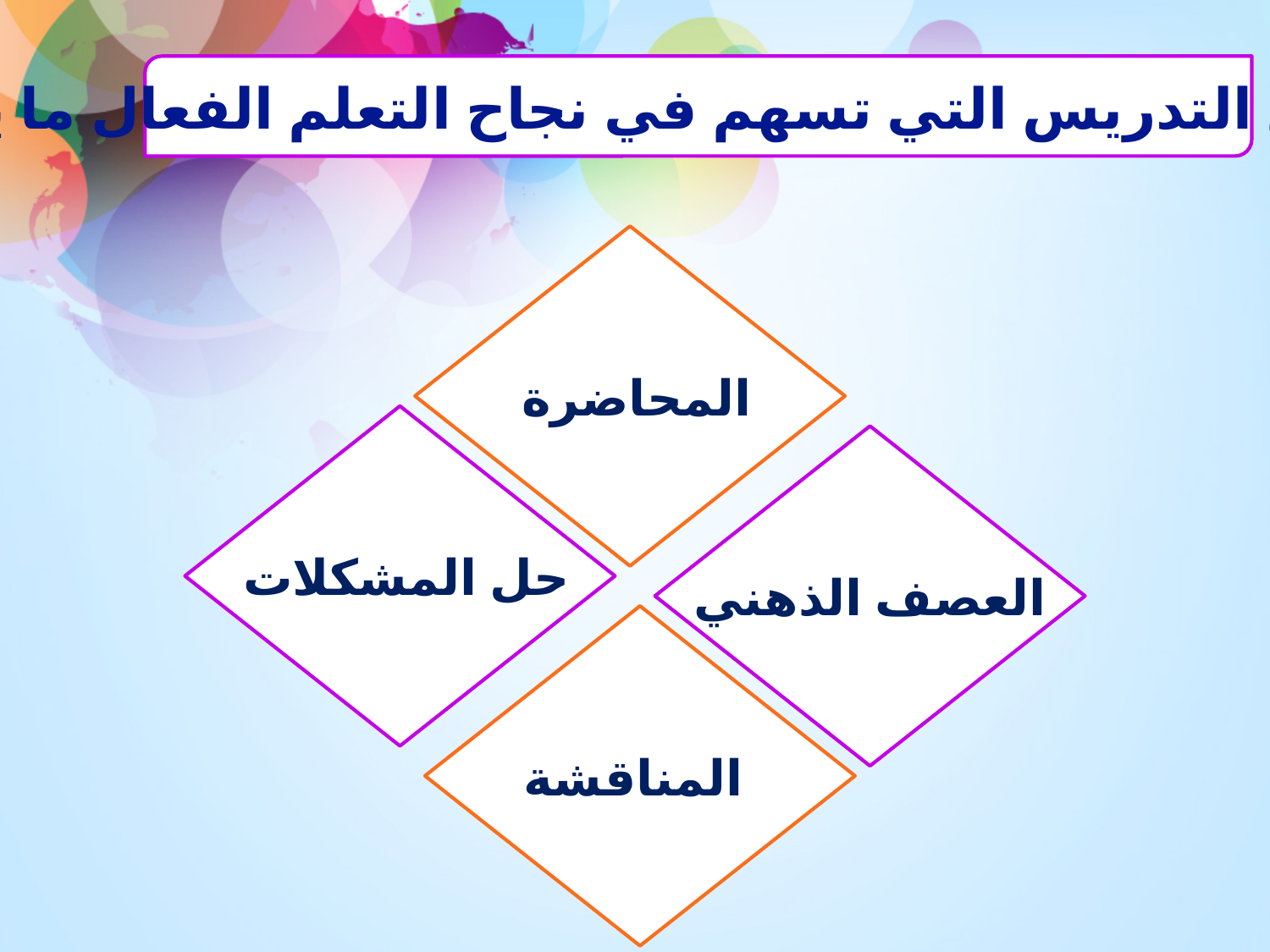

من طرق التدريس التي تسهم في نجاح التعلم الفعال ما يلي
المحاضرة
	حل المشكلات
	العصف الذهني
المناقشة